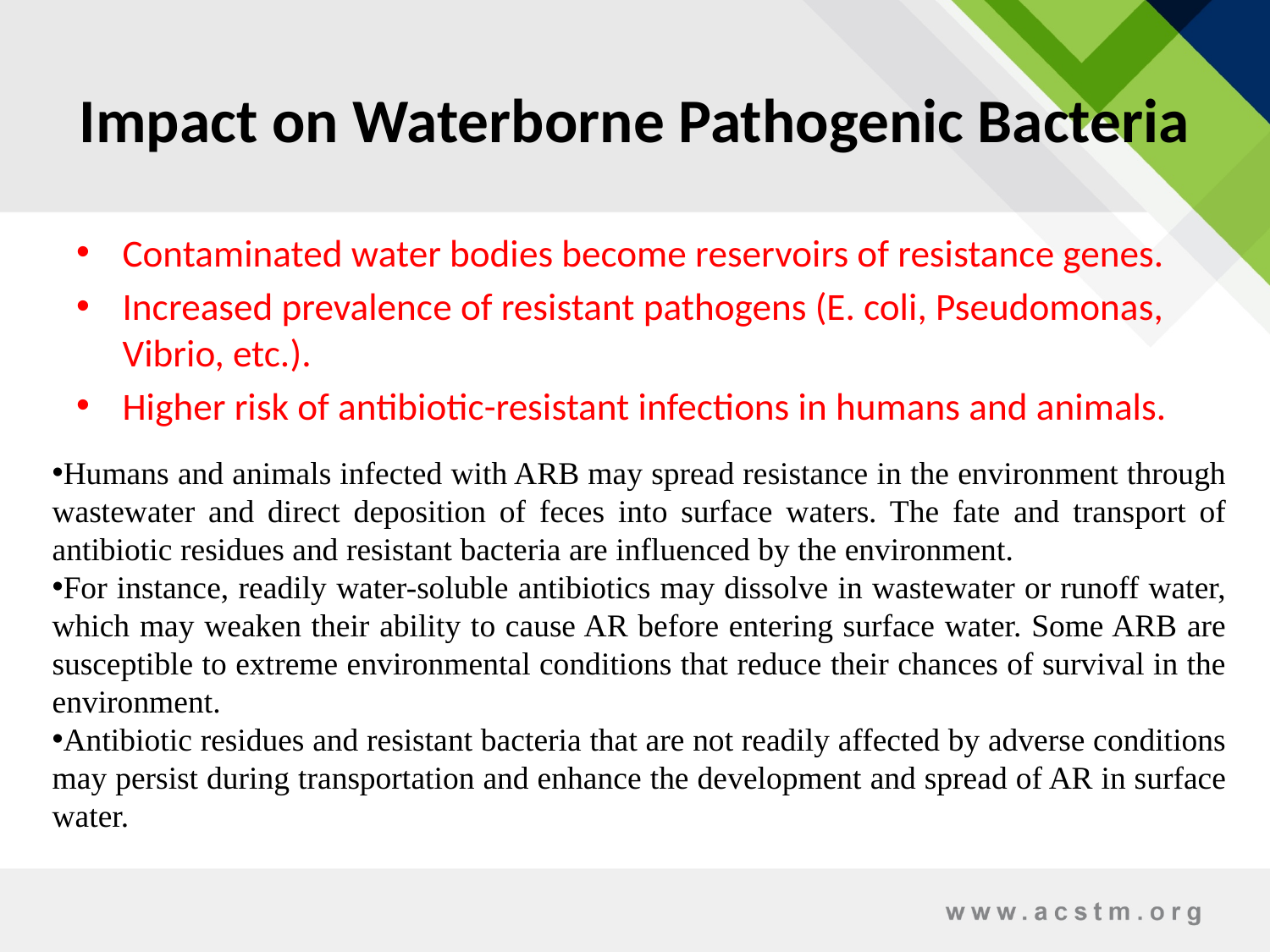

# Impact on Waterborne Pathogenic Bacteria
Contaminated water bodies become reservoirs of resistance genes.
Increased prevalence of resistant pathogens (E. coli, Pseudomonas, Vibrio, etc.).
Higher risk of antibiotic-resistant infections in humans and animals.
Humans and animals infected with ARB may spread resistance in the environment through wastewater and direct deposition of feces into surface waters. The fate and transport of antibiotic residues and resistant bacteria are influenced by the environment.
For instance, readily water-soluble antibiotics may dissolve in wastewater or runoff water, which may weaken their ability to cause AR before entering surface water. Some ARB are susceptible to extreme environmental conditions that reduce their chances of survival in the environment.
Antibiotic residues and resistant bacteria that are not readily affected by adverse conditions may persist during transportation and enhance the development and spread of AR in surface water.